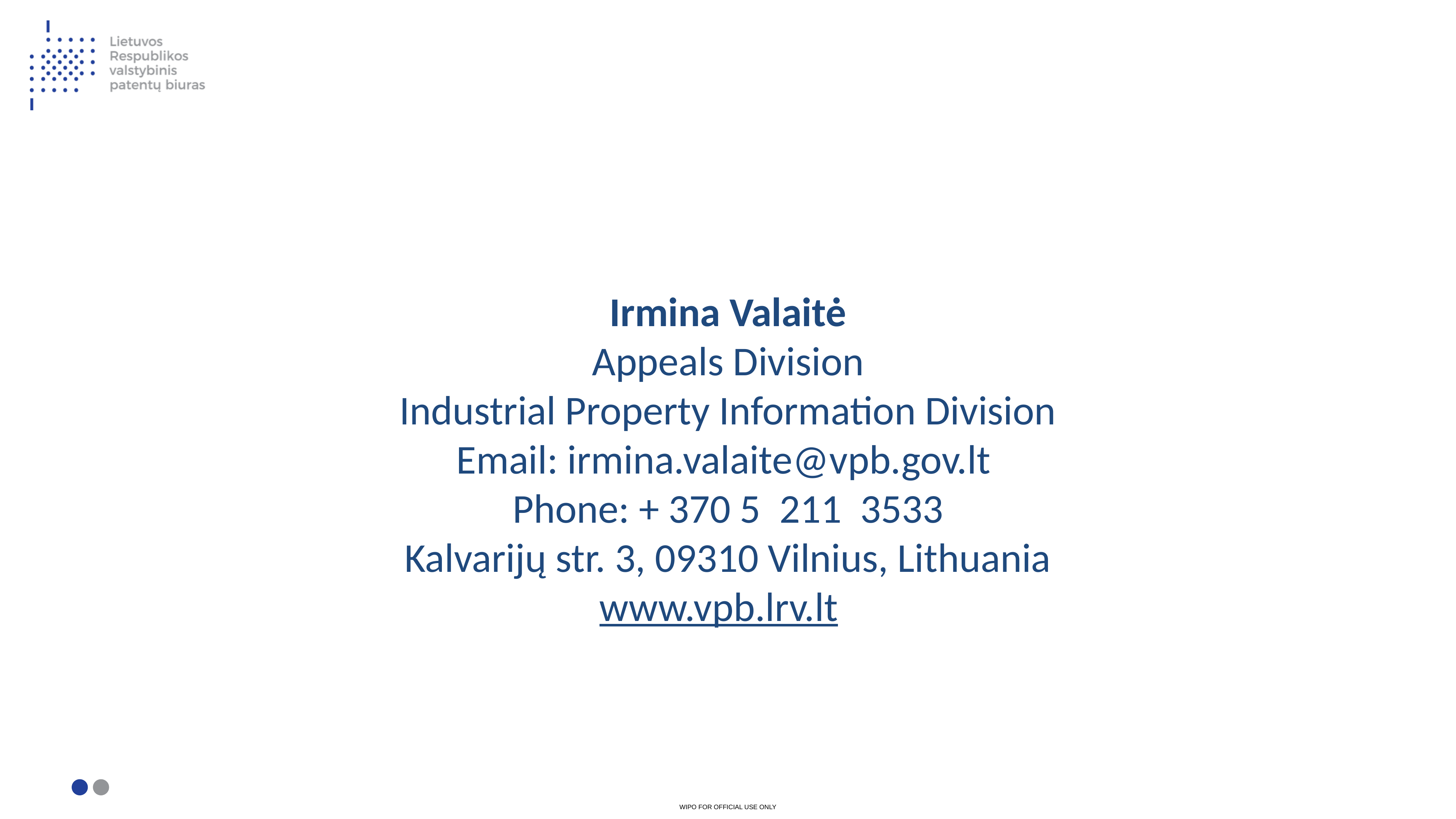

Irmina Valaitė
Appeals Division
Industrial Property Information Division
Email: irmina.valaite@vpb.gov.lt
Phone: + 370 5  211  3533
Kalvarijų str. 3, 09310 Vilnius, Lithuania
www.vpb.lrv.lt